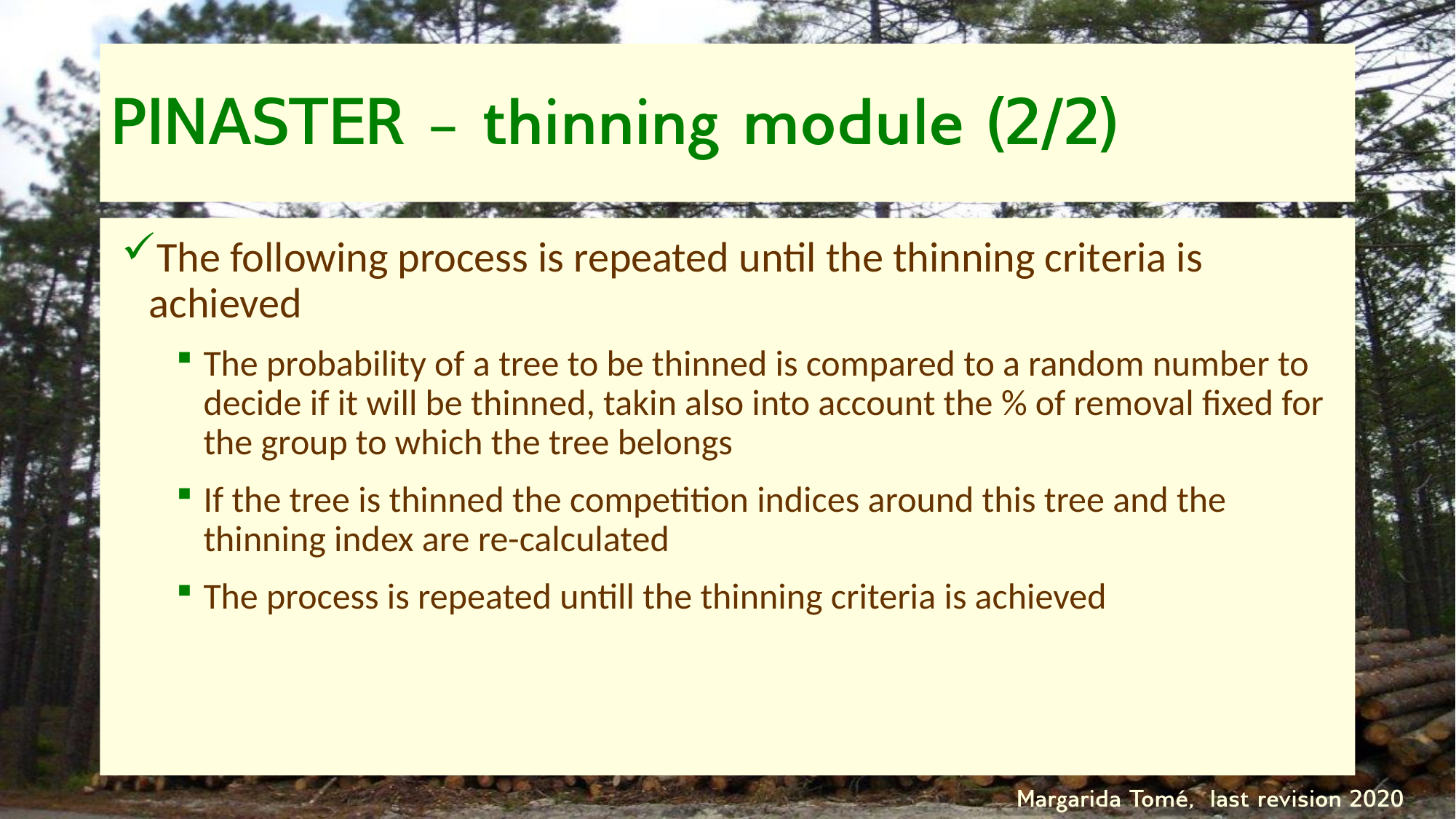

# PINASTER – thinning module (2/2)
The following process is repeated until the thinning criteria is achieved
The probability of a tree to be thinned is compared to a random number to decide if it will be thinned, takin also into account the % of removal fixed for the group to which the tree belongs
If the tree is thinned the competition indices around this tree and the thinning index are re-calculated
The process is repeated untill the thinning criteria is achieved